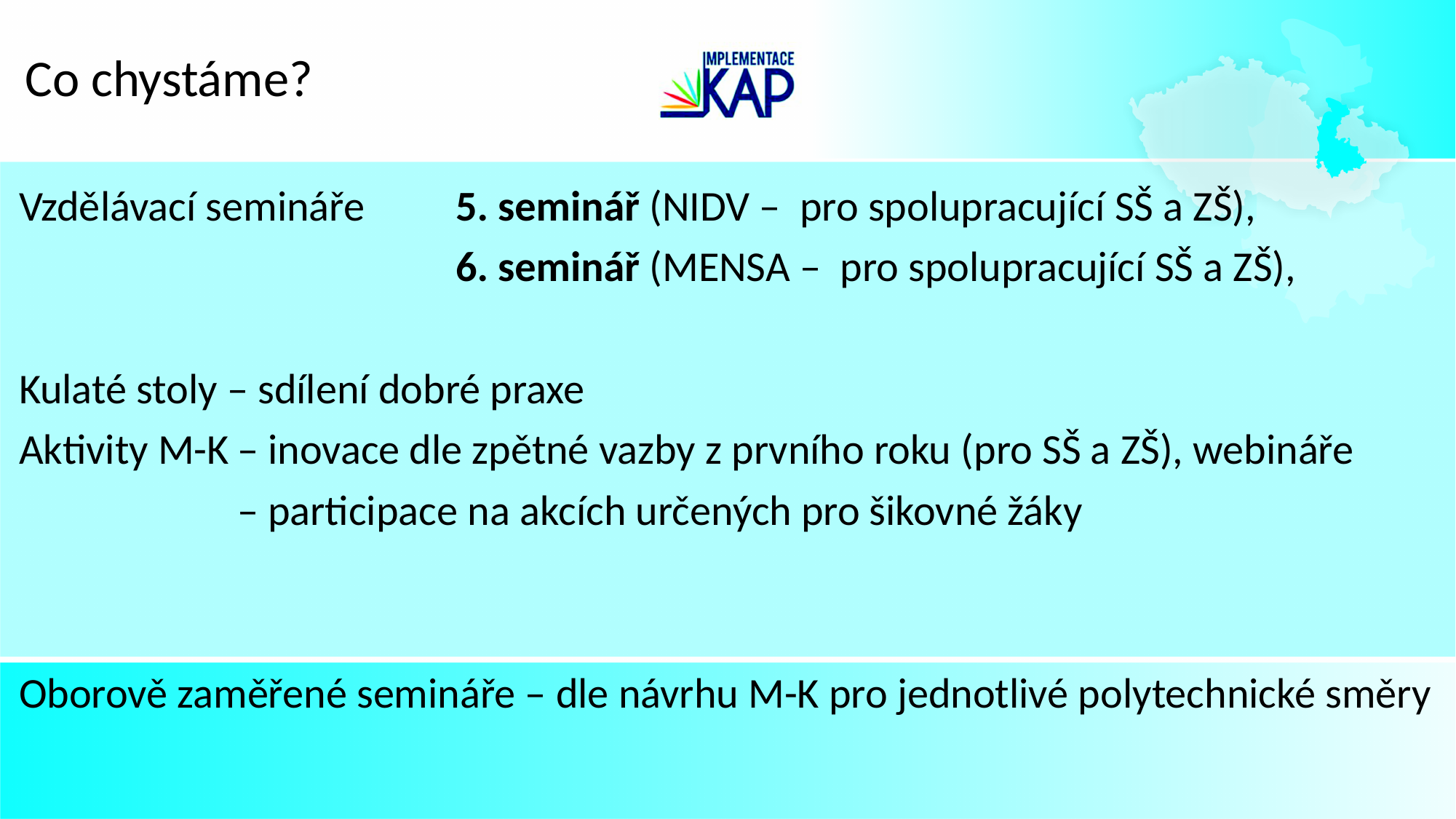

# Co chystáme?

Vzdělávací semináře	5. seminář (NIDV –  pro spolupracující SŠ a ZŠ),
				6. seminář (MENSA –  pro spolupracující SŠ a ZŠ),

Kulaté stoly – sdílení dobré praxe
Aktivity M-K	– inovace dle zpětné vazby z prvního roku (pro SŠ a ZŠ), webináře
		– participace na akcích určených pro šikovné žáky

Oborově zaměřené semináře – dle návrhu M-K pro jednotlivé polytechnické směry